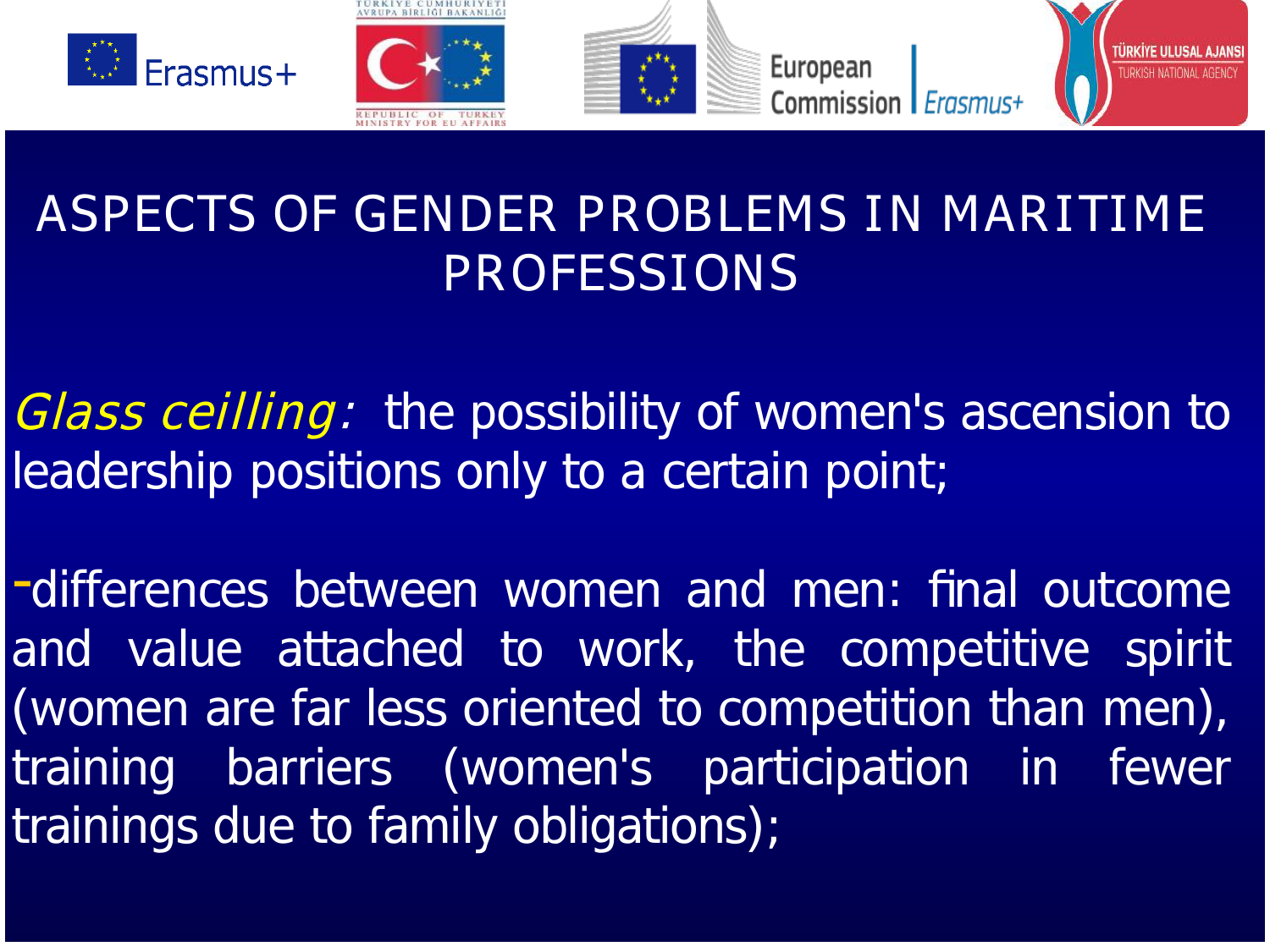

ASPECTS OF GENDER PROBLEMS IN MARITIME PROFESSIONS

Glass ceilling:  the possibility of women's ascension to leadership positions only to a certain point;

differences between women and men: final outcome and value attached to work, the competitive spirit (women are far less oriented to competition than men), training barriers (women's participation in fewer trainings due to family obligations);